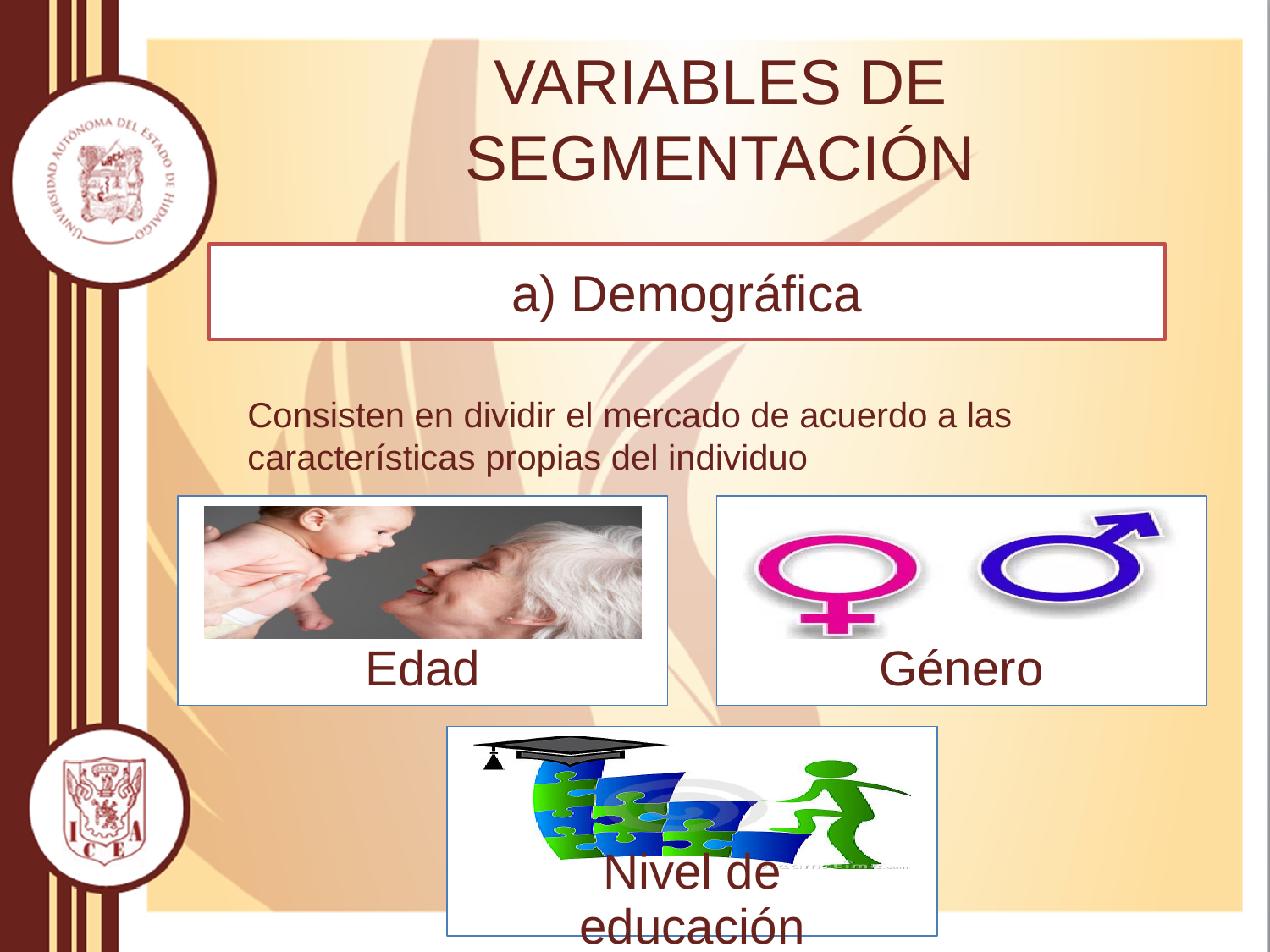

# VARIABLES DE SEGMENTACIÓN
a) Demográfica
Consisten en dividir el mercado de acuerdo a las características propias del individuo

Edad
Nivel de educación
Género